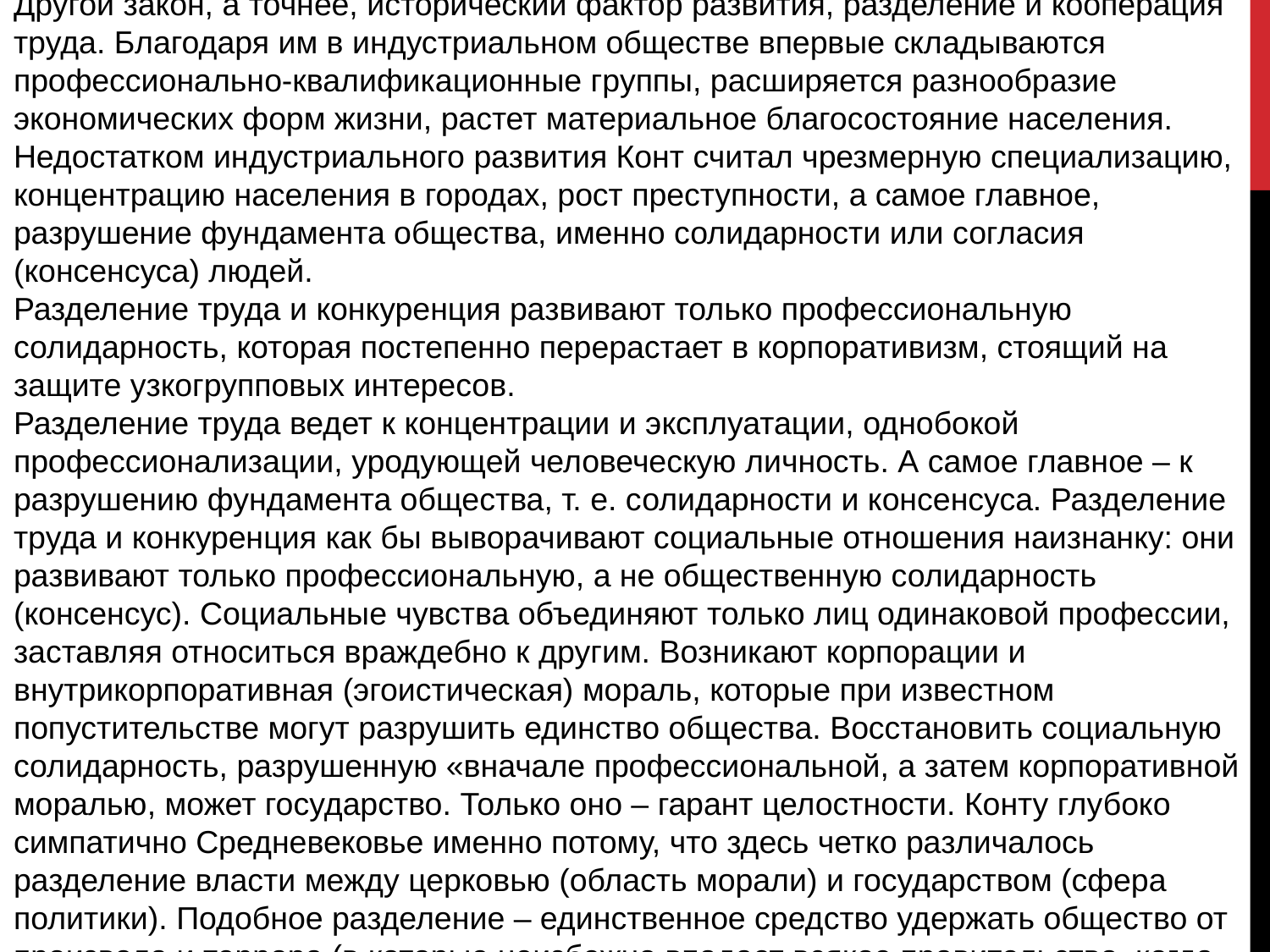

Другой закон, а точнее, исторический фактор развития, разделение и кооперация труда. Благодаря им в индустриальном обществе впервые складываются профессионально-квалификационные группы, расширяется разнообразие экономических форм жизни, растет материальное благосостояние населения. Недостатком индустриального развития Конт считал чрезмерную специализацию, концентрацию населения в городах, рост преступности, а самое главное, разрушение фундамента общества, именно солидарности или согласия (консенсуса) людей.
Разделение труда и конкуренция развивают только профессиональную солидарность, которая постепенно перерастает в корпоративизм, стоящий на защите узкогрупповых интересов.
Разделение труда ведет к концентрации и эксплуатации, однобокой профессионализации, уродующей человеческую личность. А самое главное – к разрушению фундамента общества, т. е. солидарности и консенсуса. Разделение труда и конкуренция как бы выворачивают социальные отношения наизнанку: они развивают только профессиональную, а не общественную солидарность (консенсус). Социальные чувства объединяют только лиц одинаковой профессии, заставляя относиться враждебно к другим. Возникают корпорации и внутрикорпоративная (эгоистическая) мораль, которые при известном попустительстве могут разрушить единство общества. Восстановить социальную солидарность, разрушенную «вначале профессиональной, а затем корпоративной моралью, может государство. Только оно – гарант целостности. Конту глубоко симпатично Средневековье именно потому, что здесь четко различалось разделение власти между церковью (область морали) и государством (сфера политики). Подобное разделение – единственное средство удержать общество от произвола и террора (в которые неизбежно впадает всякое правительство, когда развитие нравственности оно ставит в зависимость от политической выгоды).